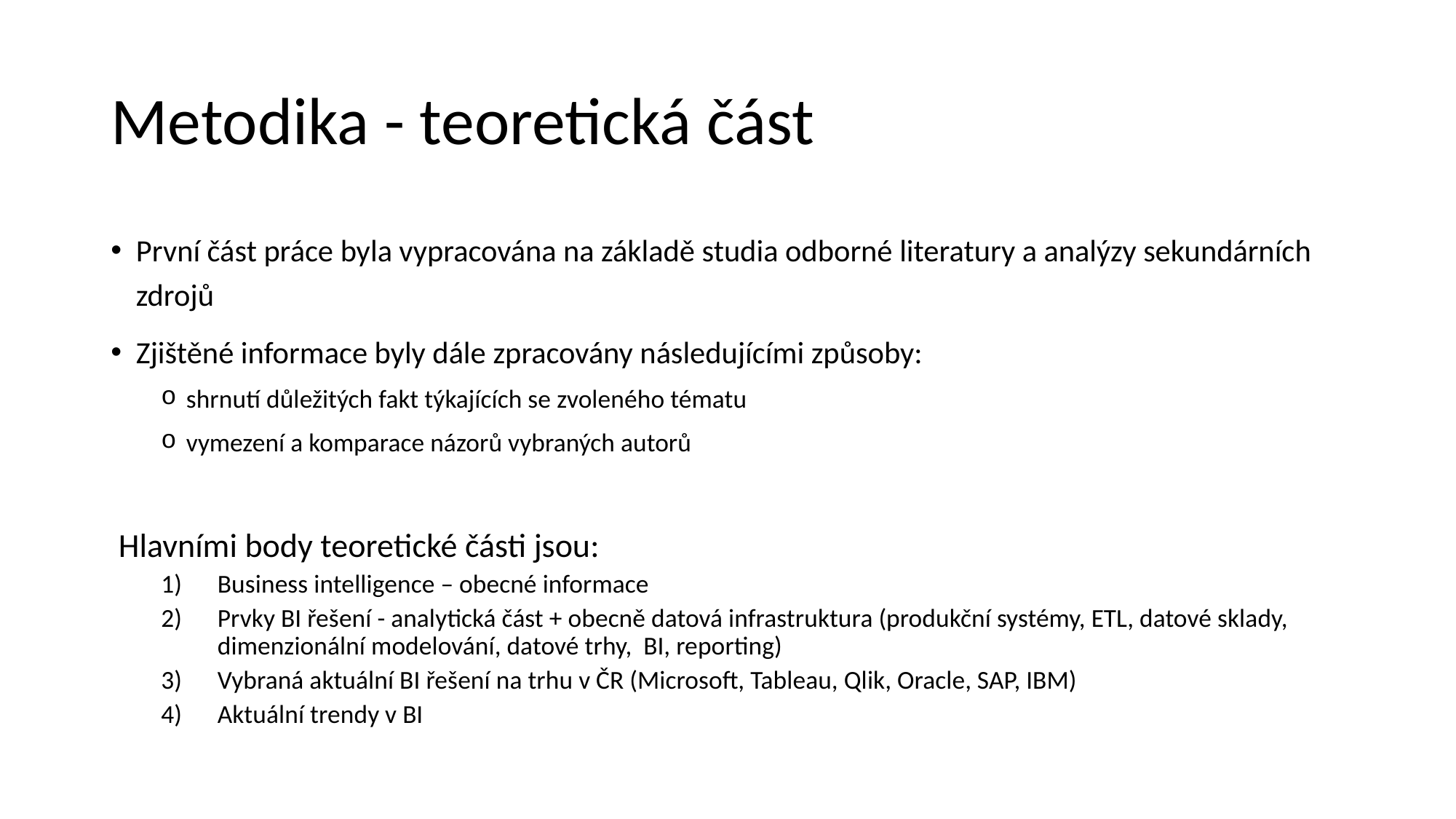

# Metodika - teoretická část
První část práce byla vypracována na základě studia odborné literatury a analýzy sekundárních zdrojů
Zjištěné informace byly dále zpracovány následujícími způsoby:
shrnutí důležitých fakt týkajících se zvoleného tématu
vymezení a komparace názorů vybraných autorů

 Hlavními body teoretické části jsou:
Business intelligence – obecné informace
Prvky BI řešení - analytická část + obecně datová infrastruktura (produkční systémy, ETL, datové sklady, dimenzionální modelování, datové trhy,  BI, reporting)
Vybraná aktuální BI řešení na trhu v ČR (Microsoft, Tableau, Qlik, Oracle, SAP, IBM)
Aktuální trendy v BI